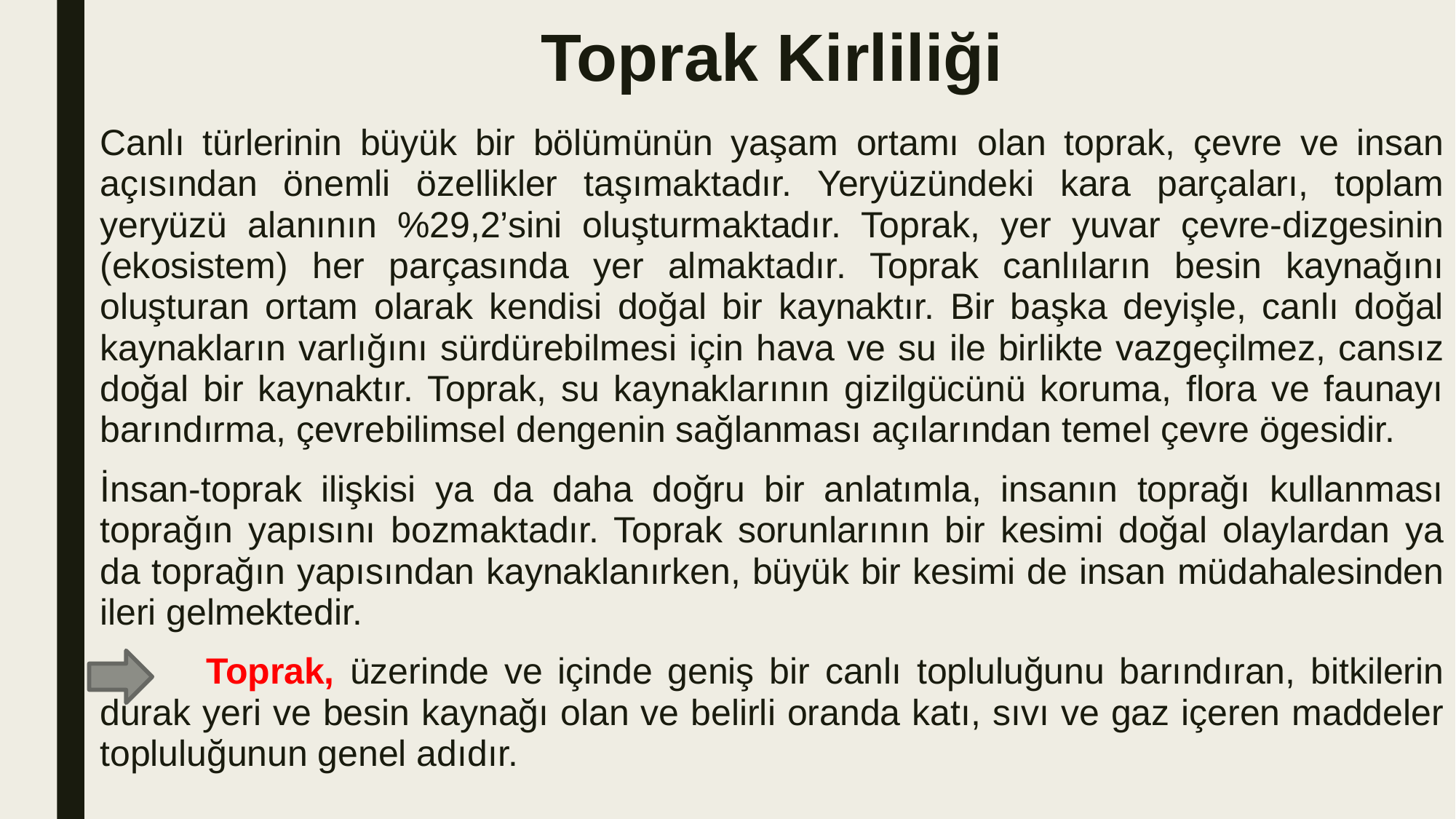

# Toprak Kirliliği
Canlı türlerinin büyük bir bölümünün yaşam ortamı olan toprak, çevre ve insan açısından önemli özellikler taşımaktadır. Yeryüzündeki kara parçaları, toplam yeryüzü alanının %29,2’sini oluşturmaktadır. Toprak, yer yuvar çevre-dizgesinin (ekosistem) her parçasında yer almaktadır. Toprak canlıların besin kaynağını oluşturan ortam olarak kendisi doğal bir kaynaktır. Bir başka deyişle, canlı doğal kaynakların varlığını sürdürebilmesi için hava ve su ile birlikte vazgeçilmez, cansız doğal bir kaynaktır. Toprak, su kaynaklarının gizilgücünü koruma, flora ve faunayı barındırma, çevrebilimsel dengenin sağlanması açılarından temel çevre ögesidir.
İnsan-toprak ilişkisi ya da daha doğru bir anlatımla, insanın toprağı kullanması toprağın yapısını bozmaktadır. Toprak sorunlarının bir kesimi doğal olaylardan ya da toprağın yapısından kaynaklanırken, büyük bir kesimi de insan müdahalesinden ileri gelmektedir.
       Toprak, üzerinde ve içinde geniş bir canlı topluluğunu barındıran, bitkilerin durak yeri ve besin kaynağı olan ve belirli oranda katı, sıvı ve gaz içeren maddeler topluluğunun genel adıdır.